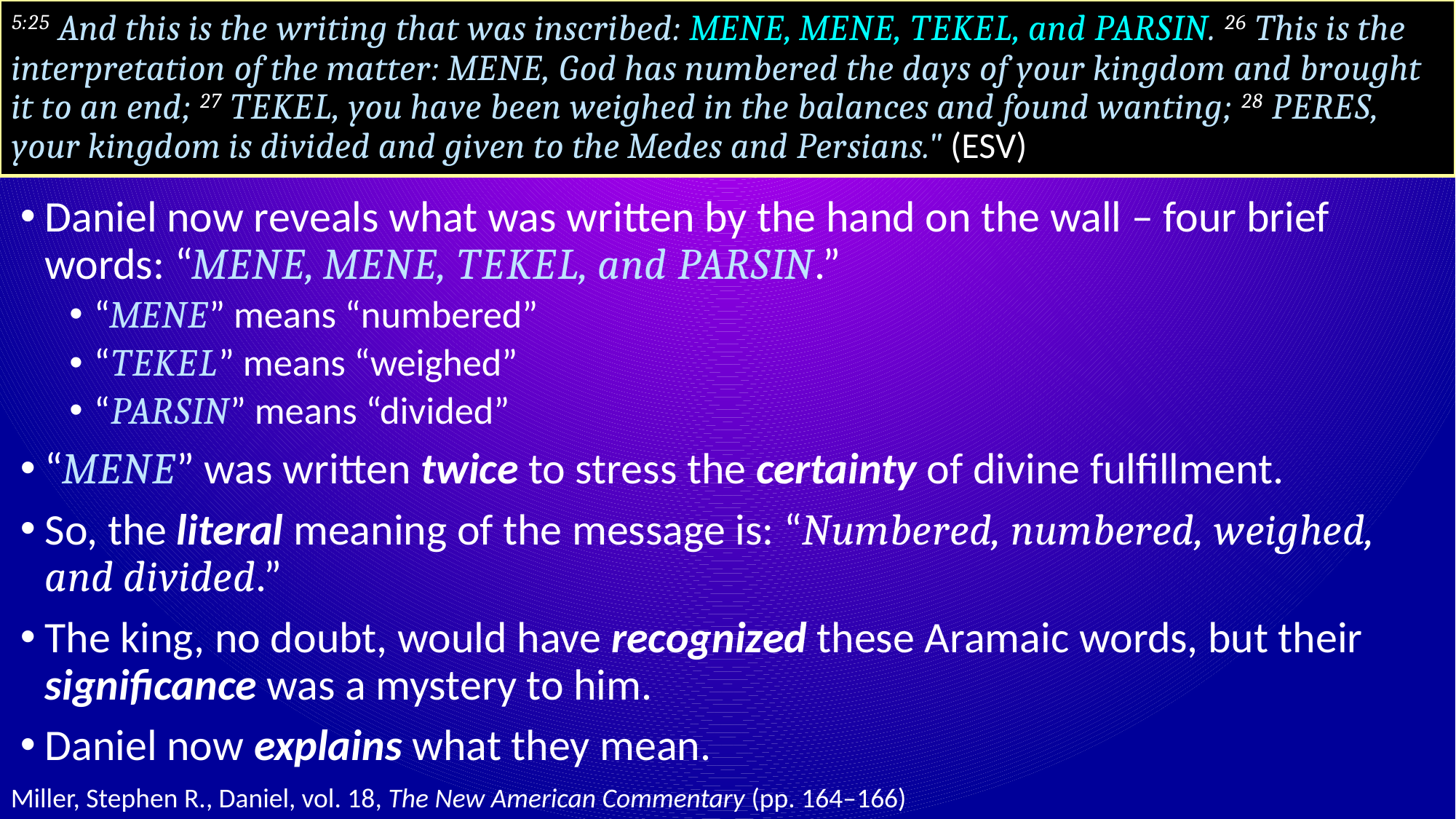

# 5:25 And this is the writing that was inscribed: MENE, MENE, TEKEL, and PARSIN. 26 This is the interpretation of the matter: MENE, God has numbered the days of your kingdom and brought it to an end; 27 TEKEL, you have been weighed in the balances and found wanting; 28 PERES, your kingdom is divided and given to the Medes and Persians." (ESV)
Daniel now reveals what was written by the hand on the wall – four brief words: “MENE, MENE, TEKEL, and PARSIN.”
“MENE” means “numbered”
“TEKEL” means “weighed”
“PARSIN” means “divided”
“MENE” was written twice to stress the certainty of divine fulfillment.
So, the literal meaning of the message is: “Numbered, numbered, weighed, and divided.”
The king, no doubt, would have recognized these Aramaic words, but their significance was a mystery to him.
Daniel now explains what they mean.
Miller, Stephen R., Daniel, vol. 18, The New American Commentary (pp. 164–166)